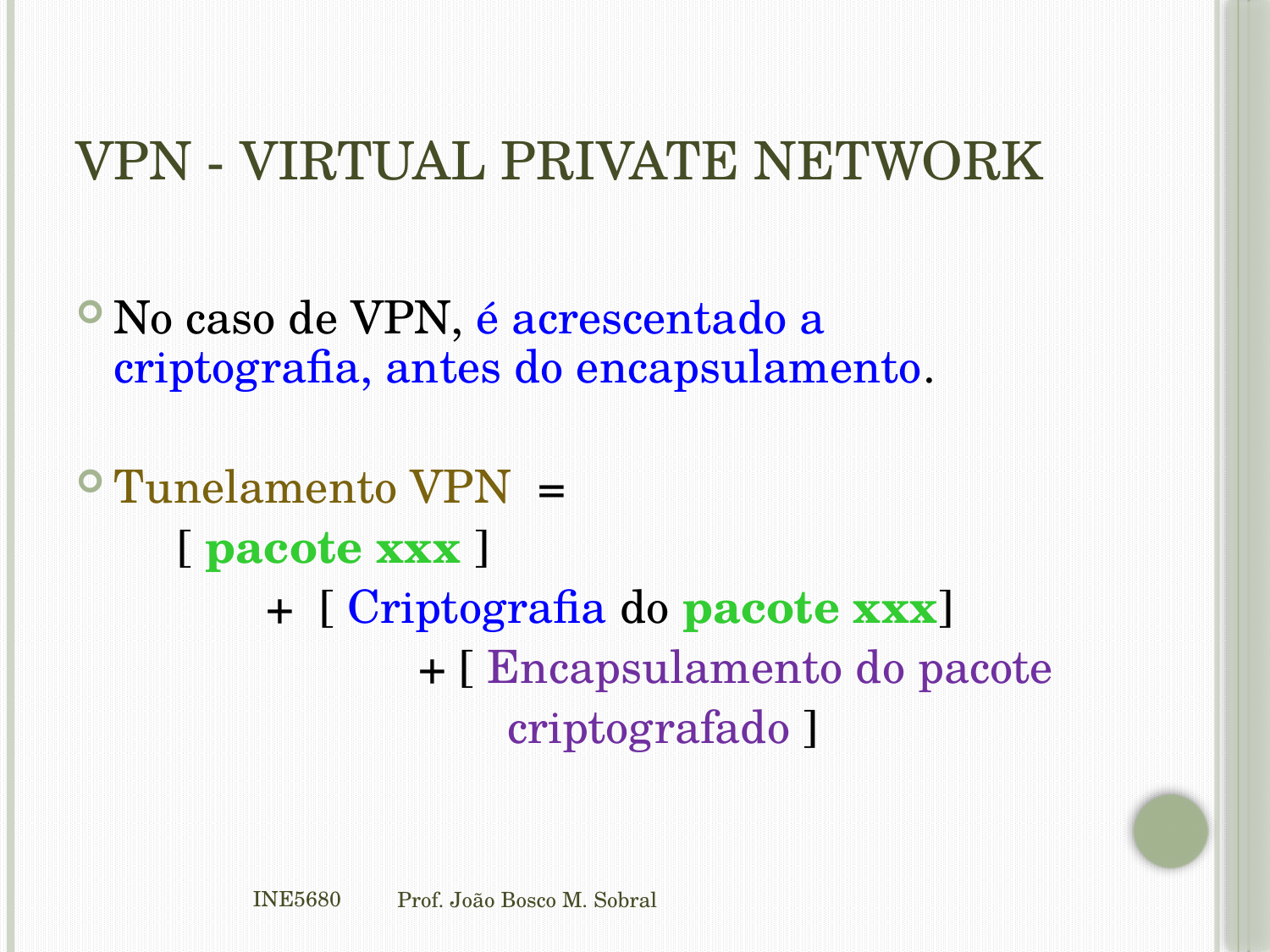

# VPN - Virtual Private Network

No caso de VPN, é acrescentado a criptografia, antes do encapsulamento.

Tunelamento VPN  =
        [ pacote xxx ]
               +  [ Criptografia do pacote xxx]
                           + [ Encapsulamento do pacote
                                  criptografado ]
INE5680
Prof. João Bosco M. Sobral